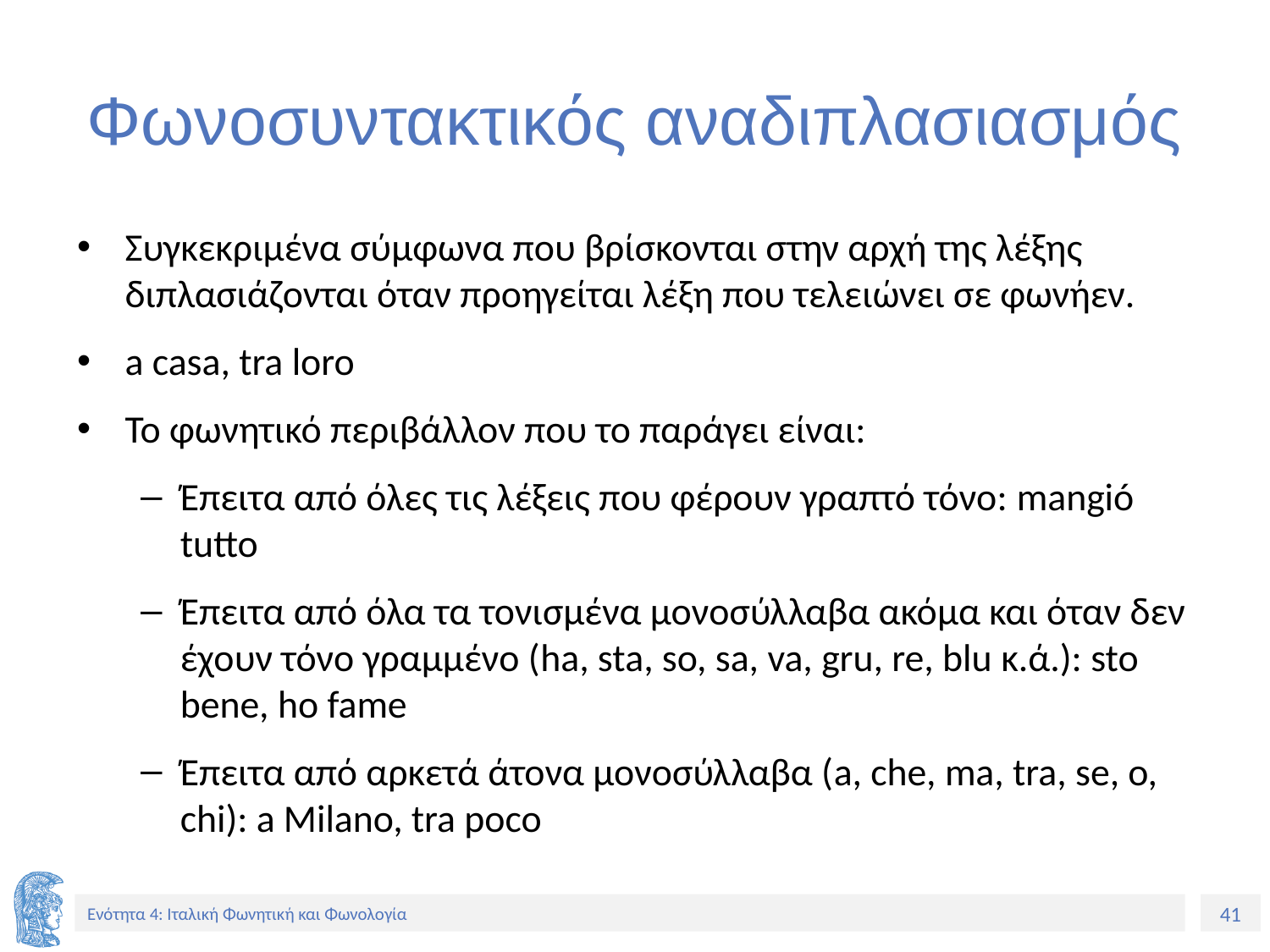

# Φωνοσυντακτικός αναδιπλασιασμός
Συγκεκριμένα σύμφωνα που βρίσκονται στην αρχή της λέξης διπλασιάζονται όταν προηγείται λέξη που τελειώνει σε φωνήεν.
a casa, tra loro
Το φωνητικό περιβάλλον που το παράγει είναι:
Έπειτα από όλες τις λέξεις που φέρουν γραπτό τόνο: mangió tutto
Έπειτα από όλα τα τονισμένα μονοσύλλαβα ακόμα και όταν δεν έχουν τόνο γραμμένο (ha, sta, so, sa, va, gru, re, blu κ.ά.): sto bene, ho fame
Έπειτα από αρκετά άτονα μονοσύλλαβα (a, che, ma, tra, se, o, chi): a Milano, tra poco